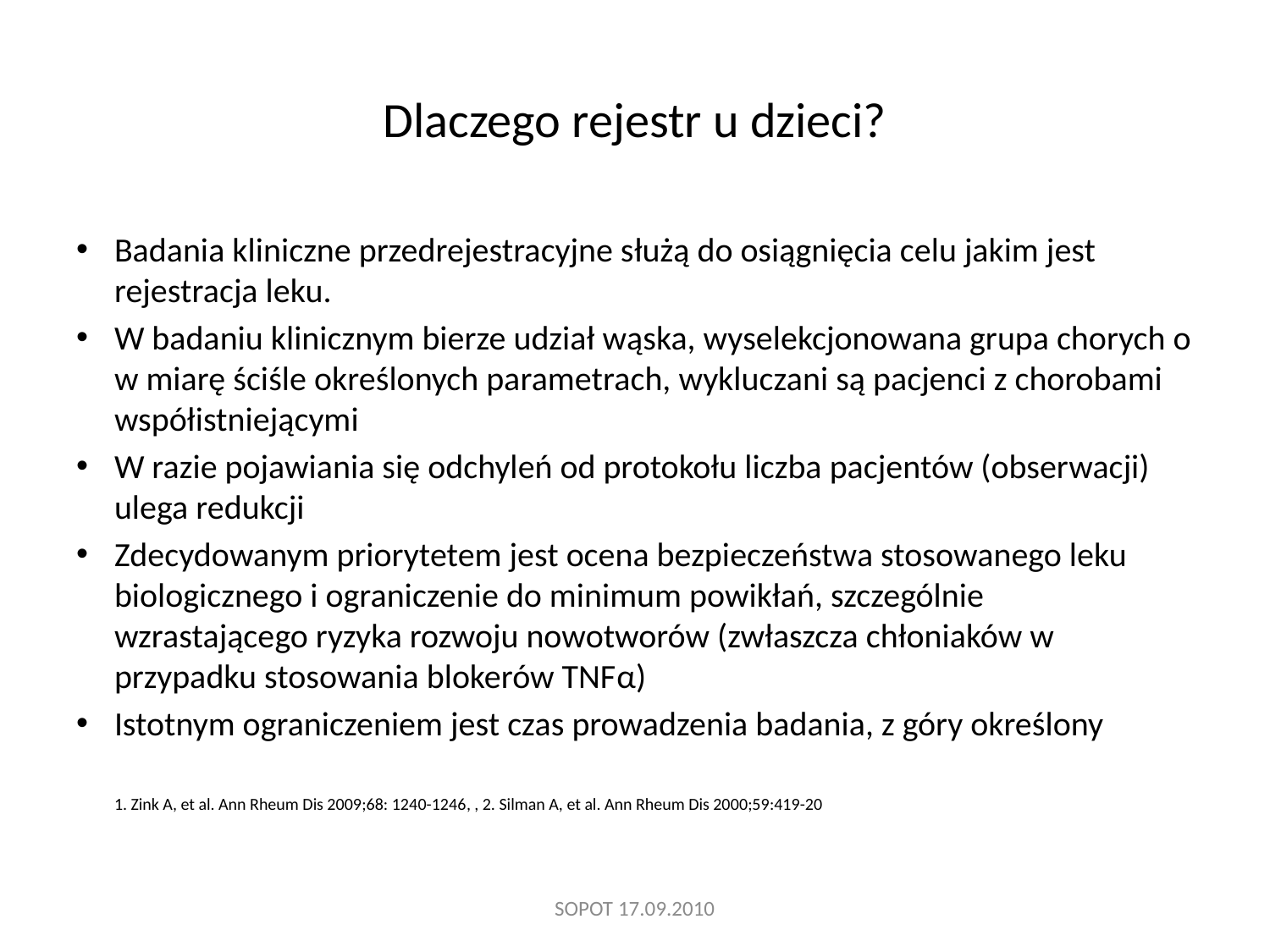

# Dlaczego rejestr u dzieci?
Badania kliniczne przedrejestracyjne służą do osiągnięcia celu jakim jest rejestracja leku.
W badaniu klinicznym bierze udział wąska, wyselekcjonowana grupa chorych o w miarę ściśle określonych parametrach, wykluczani są pacjenci z chorobami współistniejącymi
W razie pojawiania się odchyleń od protokołu liczba pacjentów (obserwacji) ulega redukcji
Zdecydowanym priorytetem jest ocena bezpieczeństwa stosowanego leku biologicznego i ograniczenie do minimum powikłań, szczególnie  wzrastającego ryzyka rozwoju nowotworów (zwłaszcza chłoniaków w przypadku stosowania blokerów TNFα)
Istotnym ograniczeniem jest czas prowadzenia badania, z góry określony

	1. Zink A, et al. Ann Rheum Dis 2009;68: 1240-1246, , 2. Silman A, et al. Ann Rheum Dis 2000;59:419-20
SOPOT 17.09.2010